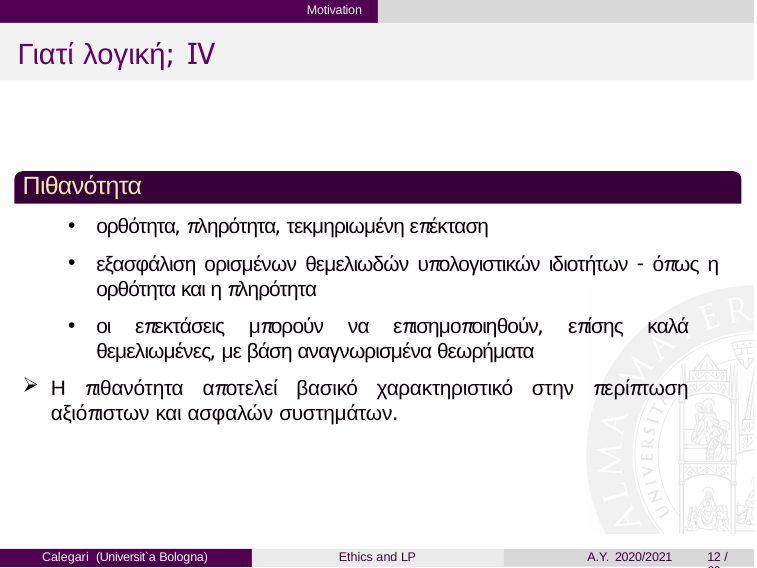

Motivation
# Γιατί λογική; IV

Πιθανότητα
ορθότητα, πληρότητα, τεκμηριωμένη επέκταση
εξασφάλιση ορισμένων θεμελιωδών υπολογιστικών ιδιοτήτων - όπως η ορθότητα και η πληρότητα
οι επεκτάσεις μπορούν να επισημοποιηθούν, επίσης καλά θεμελιωμένες, με βάση αναγνωρισμένα θεωρήματα
Η πιθανότητα αποτελεί βασικό χαρακτηριστικό στην περίπτωση αξιόπιστων και ασφαλών συστημάτων.

Calegari (Universit`a Bologna)
Ethics and LP
A.Y. 2020/2021
12 / 69